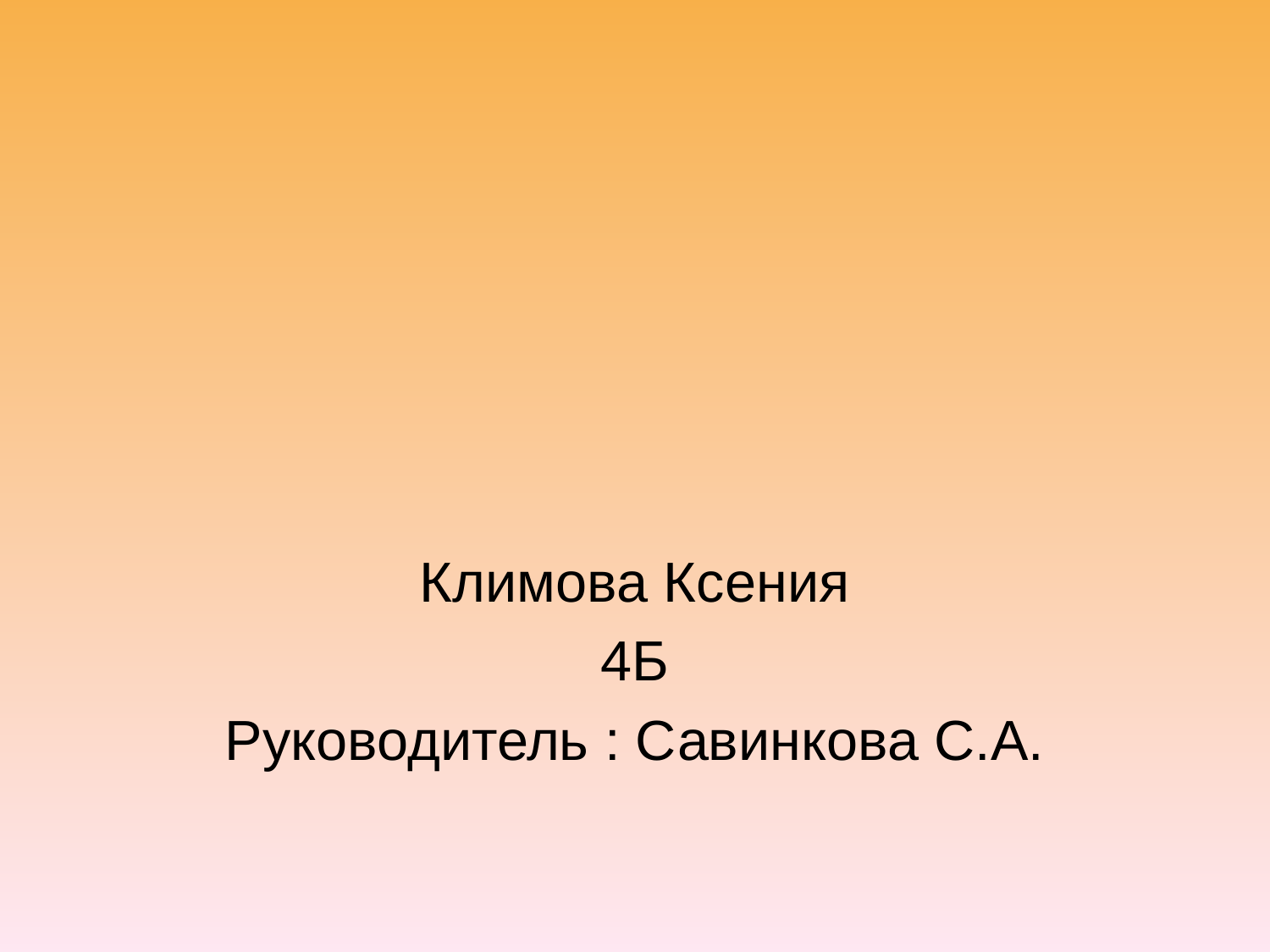

#
Климова Ксения
4Б
Руководитель : Савинкова С.А.